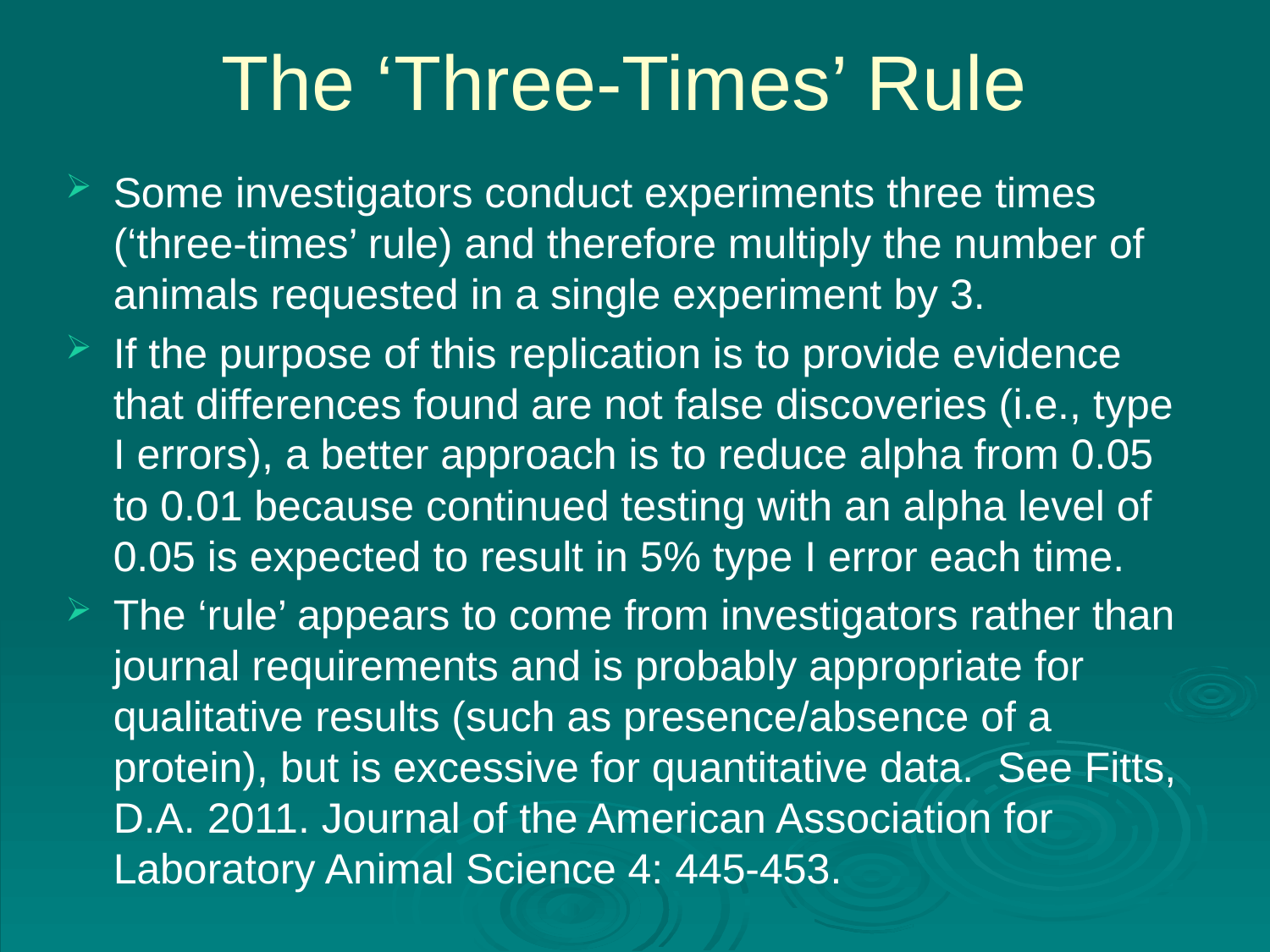

# The ‘Three-Times’ Rule
Some investigators conduct experiments three times (‘three-times’ rule) and therefore multiply the number of animals requested in a single experiment by 3.
If the purpose of this replication is to provide evidence that differences found are not false discoveries (i.e., type I errors), a better approach is to reduce alpha from 0.05 to 0.01 because continued testing with an alpha level of 0.05 is expected to result in 5% type I error each time.
The ‘rule’ appears to come from investigators rather than journal requirements and is probably appropriate for qualitative results (such as presence/absence of a protein), but is excessive for quantitative data.  See Fitts, D.A. 2011. Journal of the American Association for Laboratory Animal Science 4: 445-453.